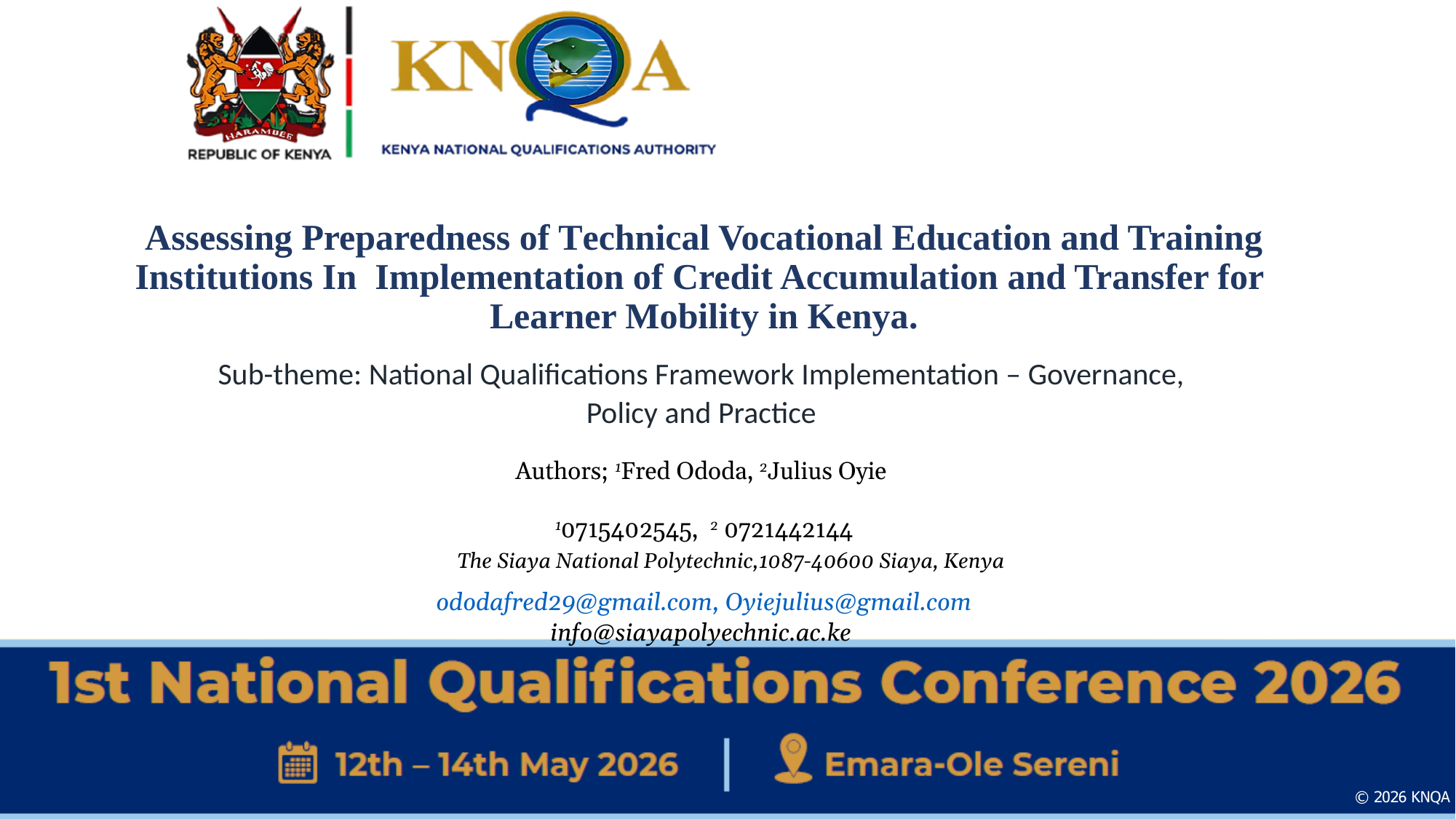

# Assessing Preparedness of Technical Vocational Education and Training Institutions In  Implementation of Credit Accumulation and Transfer for  Learner Mobility in Kenya.
Sub-theme: National Qualifications Framework Implementation – Governance, Policy and Practice
Authors; 1Fred Ododa, 2Julius Oyie

10715402545,  2 0721442144
The Siaya National Polytechnic,1087-40600 Siaya, Kenya
ododafred29@gmail.com, Oyiejulius@gmail.com
info@siayapolyechnic.ac.ke